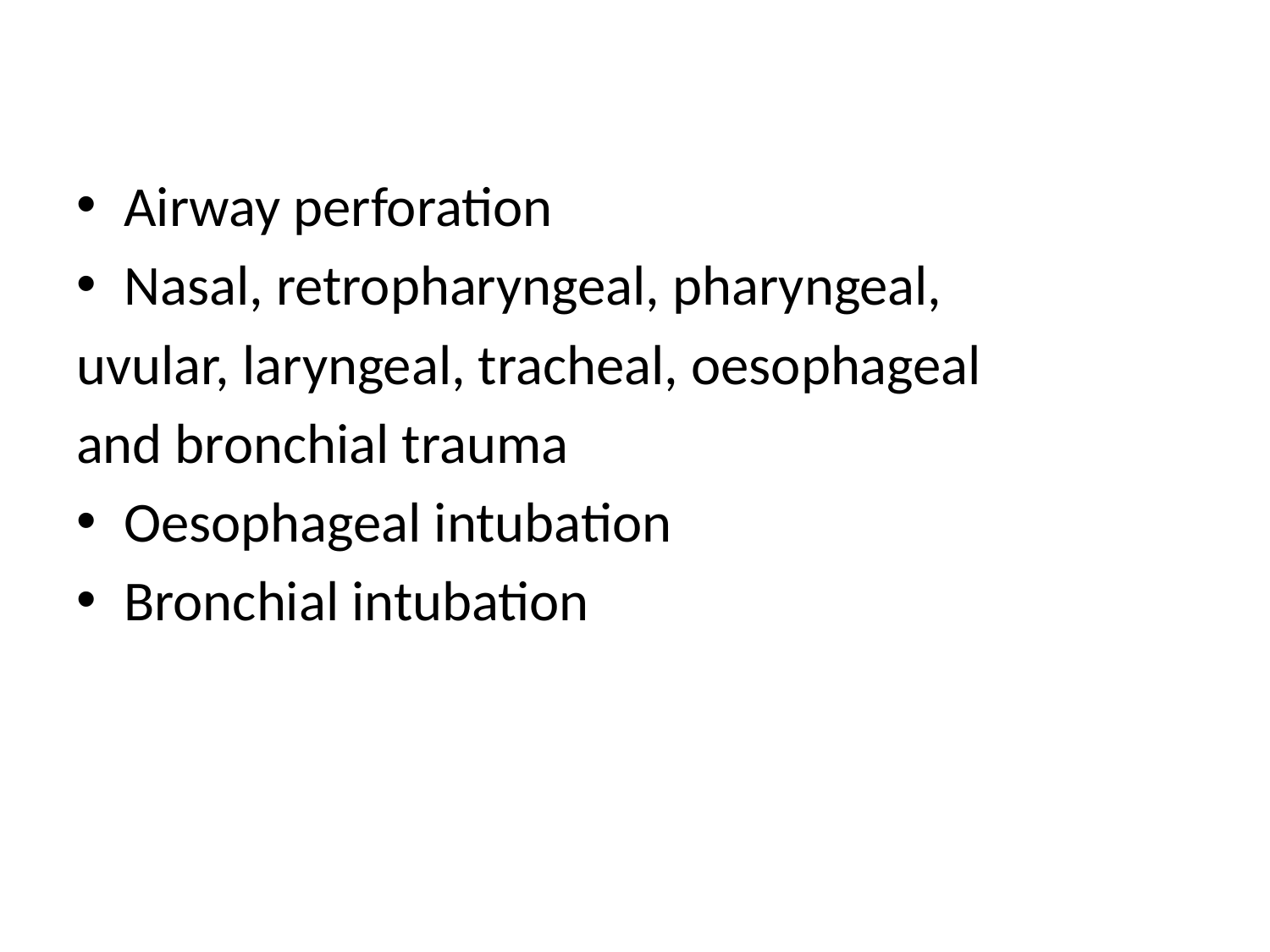

Airway perforation
Nasal, retropharyngeal, pharyngeal,
uvular, laryngeal, tracheal, oesophageal
and bronchial trauma
Oesophageal intubation
Bronchial intubation